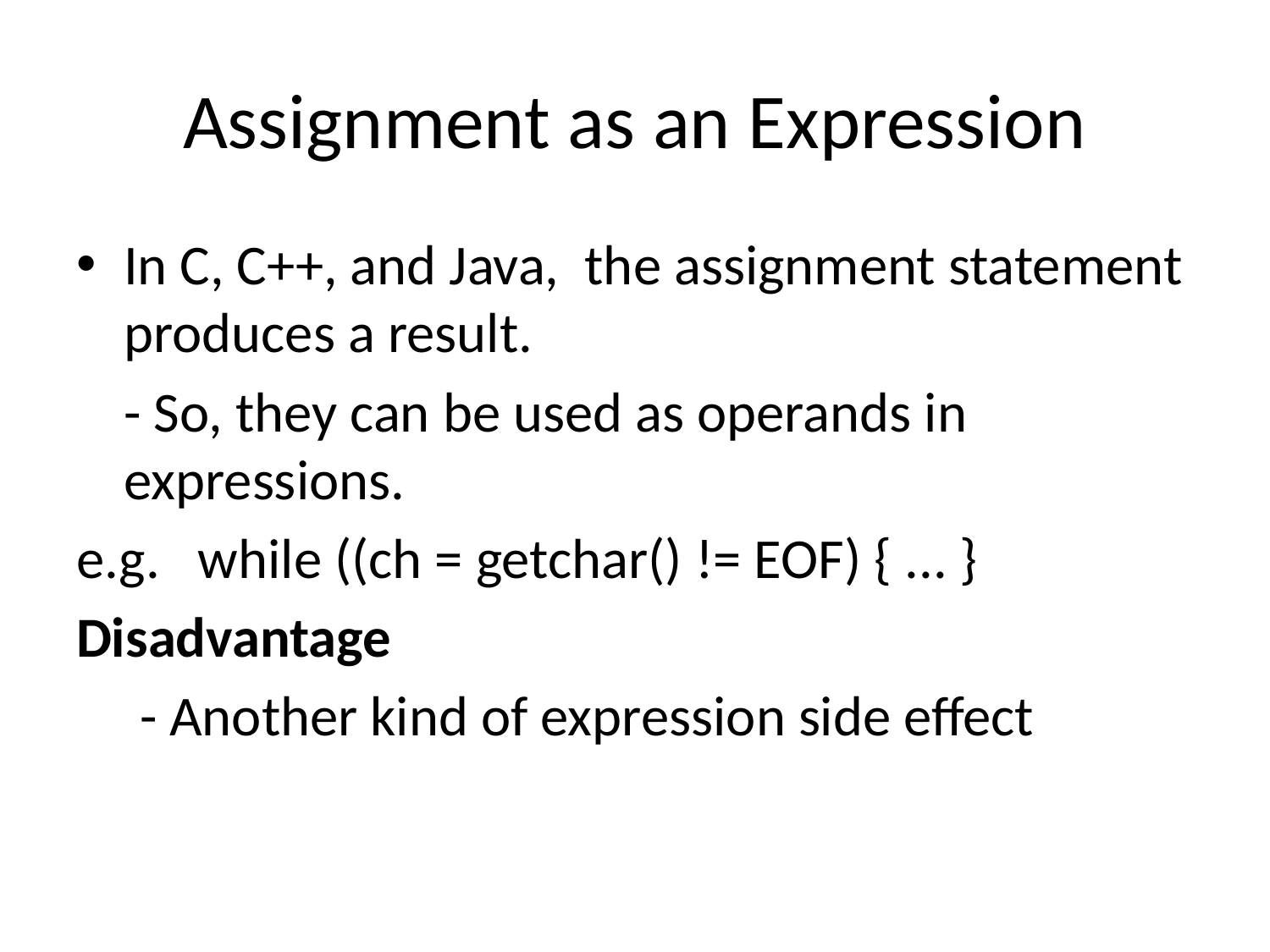

# Assignment as an Expression
In C, C++, and Java,  the assignment statement produces a result.
	- So, they can be used as operands in expressions.
e.g.   while ((ch = getchar() != EOF) { ... }
Disadvantage
     - Another kind of expression side effect